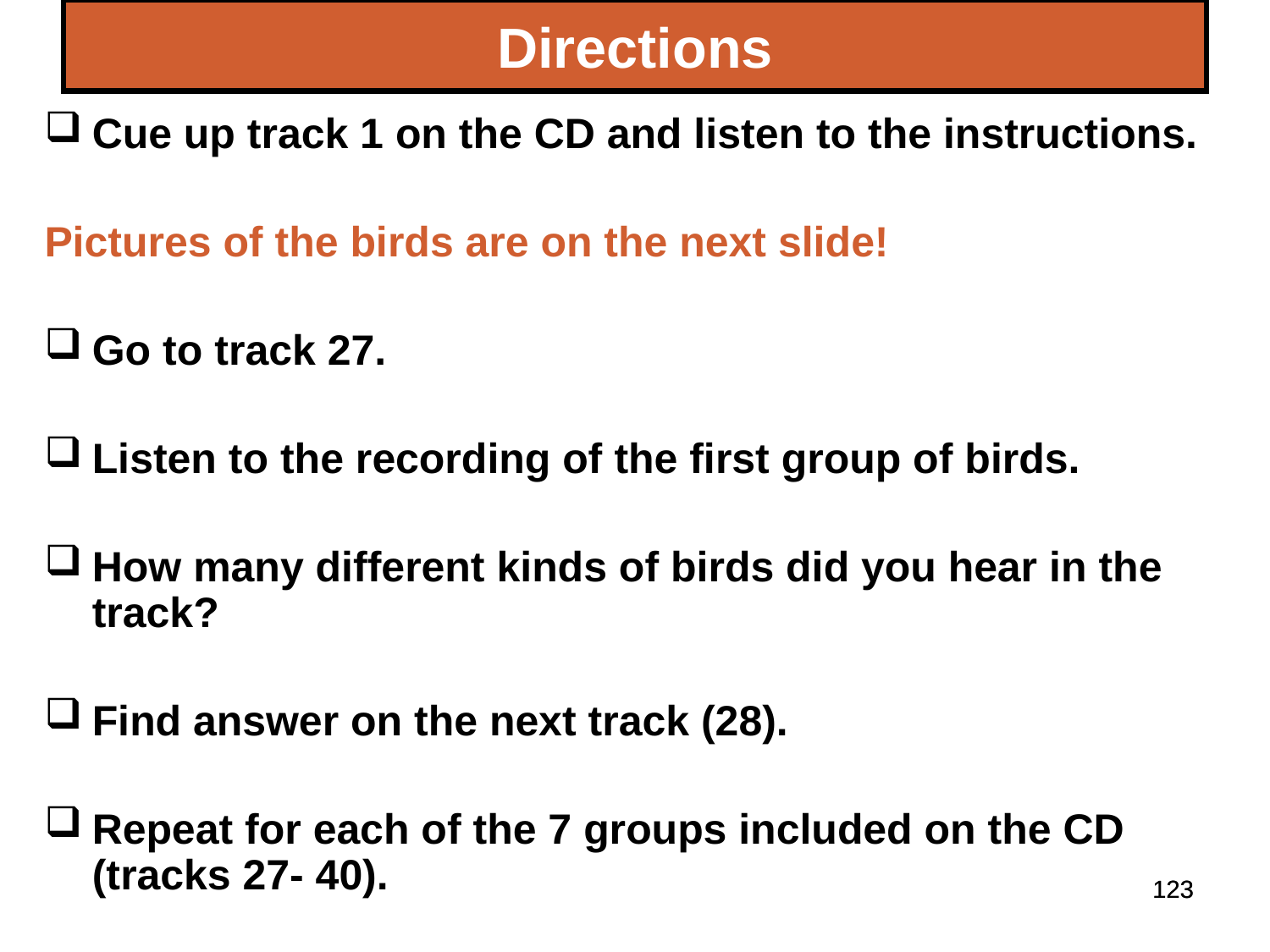

# Directions
Cue up track 1 on the CD and listen to the instructions.

Pictures of the birds are on the next slide!

Go to track 27.

Listen to the recording of the first group of birds.

How many different kinds of birds did you hear in the track?

Find answer on the next track (28).

Repeat for each of the 7 groups included on the CD (tracks 27- 40).

123
123